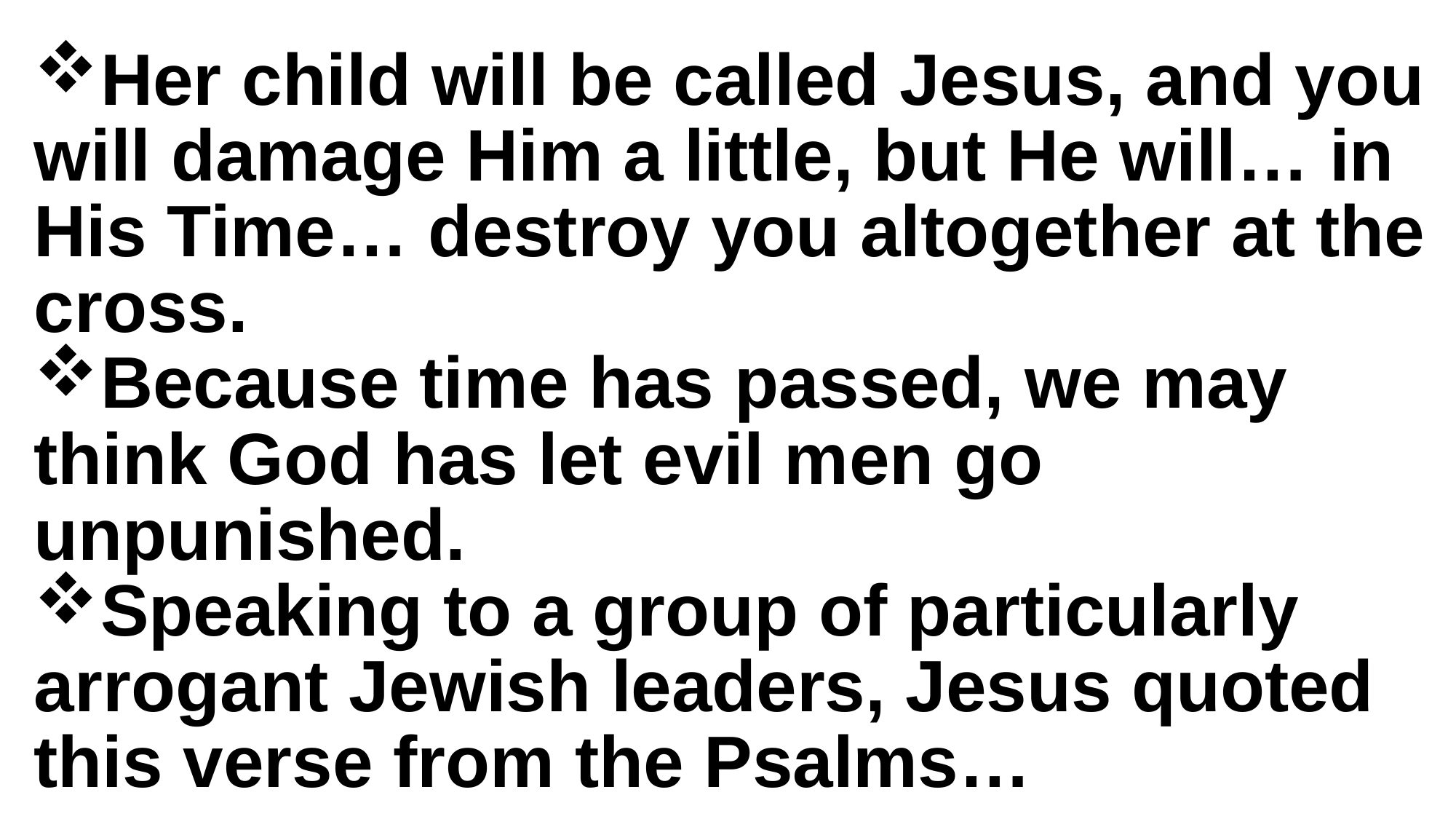

Her child will be called Jesus, and you will damage Him a little, but He will… in His Time… destroy you altogether at the cross.
Because time has passed, we may think God has let evil men go unpunished.
Speaking to a group of particularly arrogant Jewish leaders, Jesus quoted this verse from the Psalms…